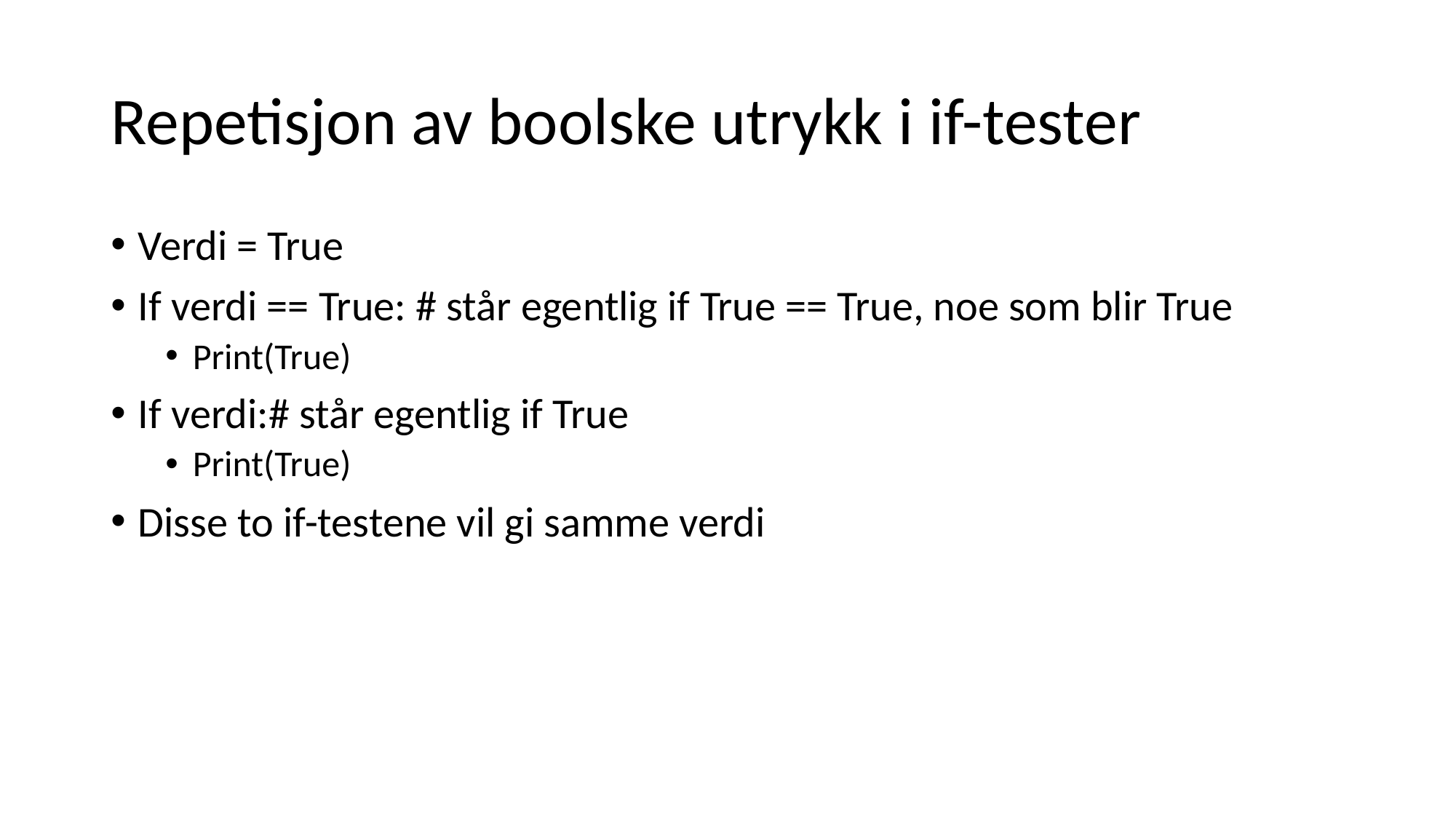

# Repetisjon av boolske utrykk i if-tester
Verdi = True
If verdi == True: # står egentlig if True == True, noe som blir True
Print(True)
If verdi:# står egentlig if True
Print(True)
Disse to if-testene vil gi samme verdi